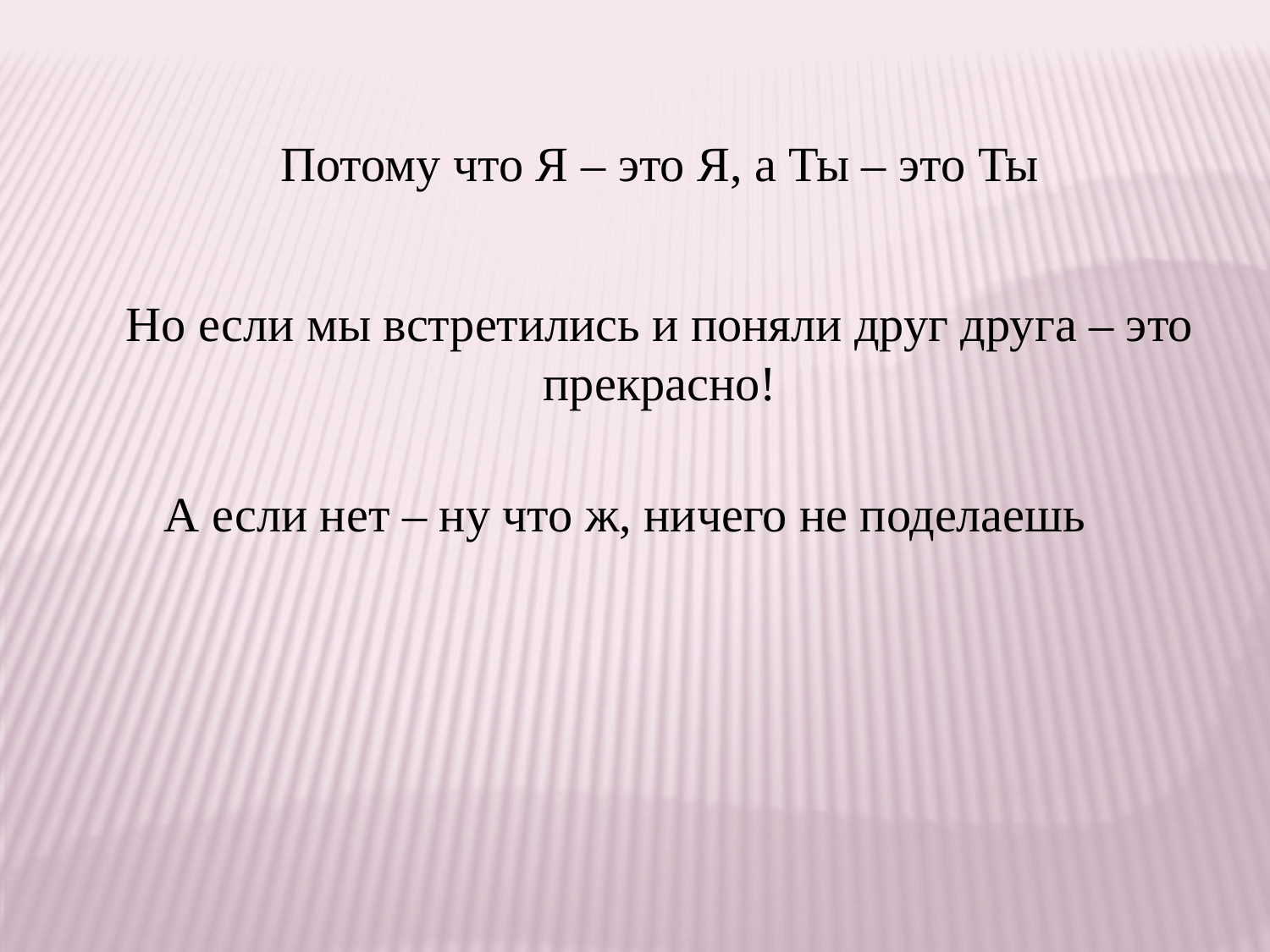

Потому что Я – это Я, а Ты – это Ты
Но если мы встретились и поняли друг друга – это прекрасно!
А если нет – ну что ж, ничего не поделаешь